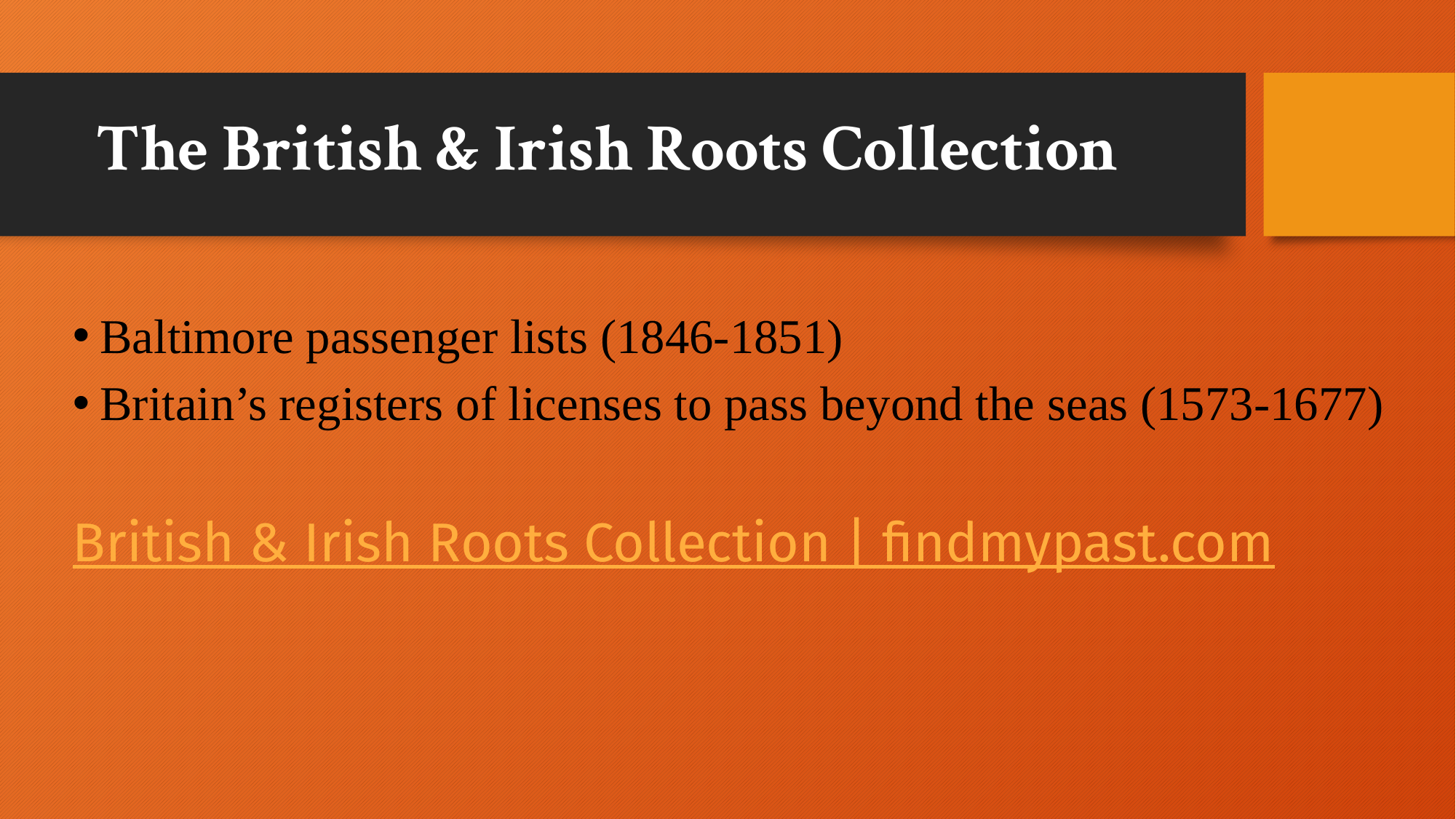

# The British & Irish Roots Collection
Baltimore passenger lists (1846-1851)
Britain’s registers of licenses to pass beyond the seas (1573-1677)

British & Irish Roots Collection | findmypast.com